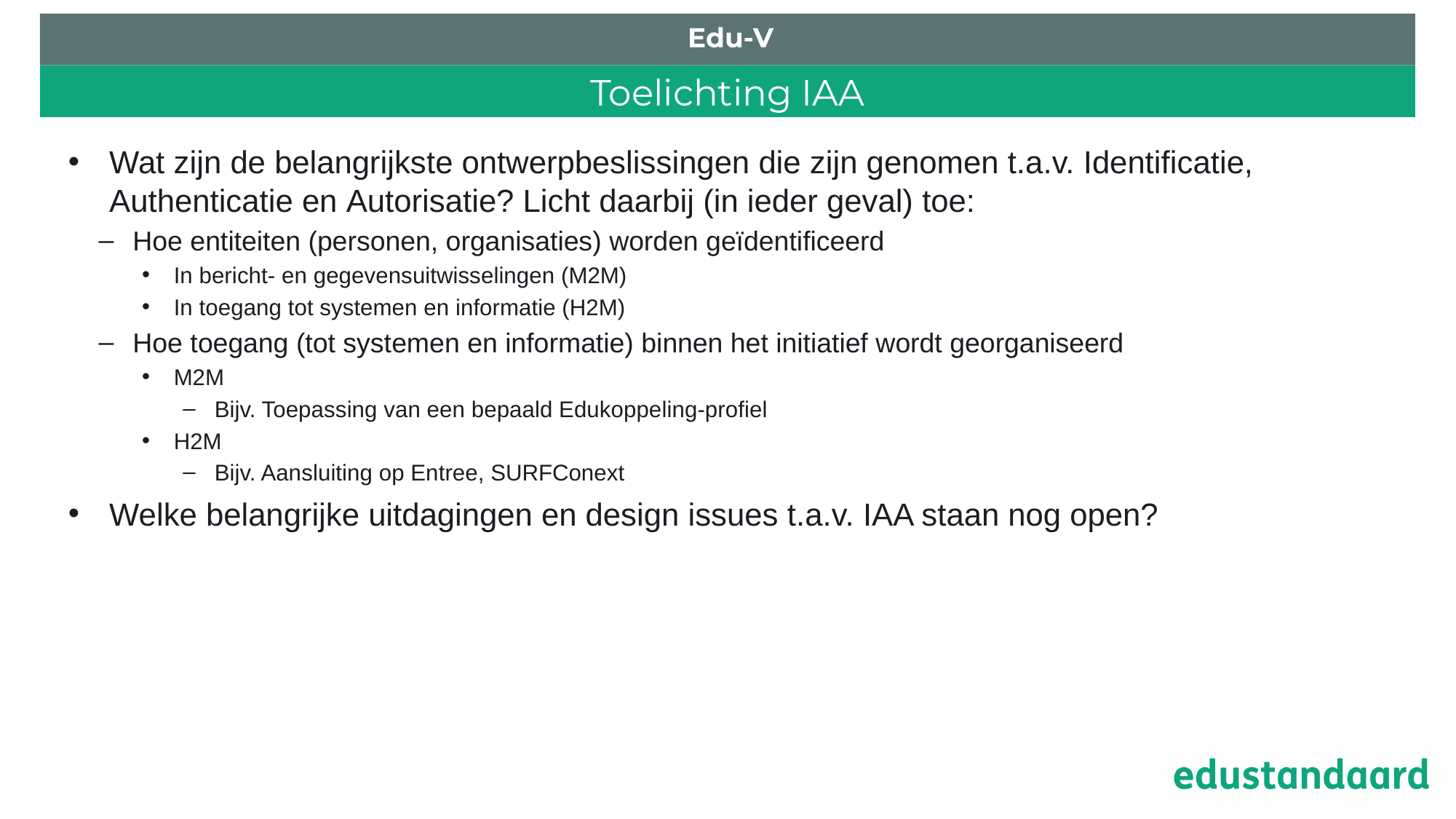

Edu-V
# Toelichting IAA
Wat zijn de belangrijkste ontwerpbeslissingen die zijn genomen t.a.v. Identificatie, Authenticatie en Autorisatie? Licht daarbij (in ieder geval) toe:
Hoe entiteiten (personen, organisaties) worden geïdentificeerd
In bericht- en gegevensuitwisselingen (M2M)
In toegang tot systemen en informatie (H2M)
Hoe toegang (tot systemen en informatie) binnen het initiatief wordt georganiseerd
M2M
Bijv. Toepassing van een bepaald Edukoppeling-profiel
H2M
Bijv. Aansluiting op Entree, SURFConext
Welke belangrijke uitdagingen en design issues t.a.v. IAA staan nog open?